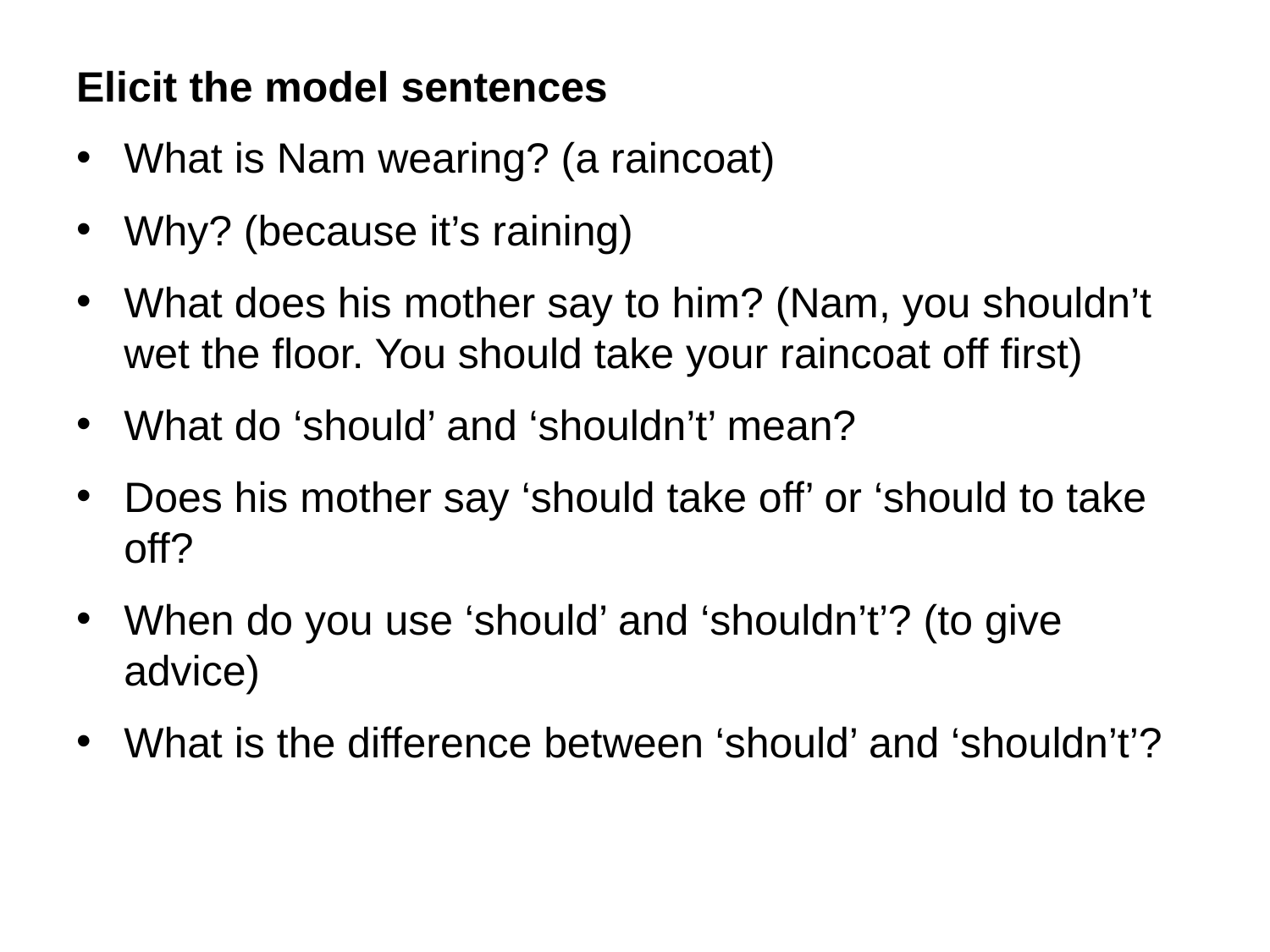

Elicit the model sentences
What is Nam wearing? (a raincoat)
Why? (because it’s raining)
What does his mother say to him? (Nam, you shouldn’t wet the ﬂoor. You should take your raincoat off first)
What do ‘should’ and ‘shouldn’t’ mean?
Does his mother say ‘should take oﬀ’ or ‘should to take off?
When do you use ‘should’ and ‘shouldn’t’? (to give advice)
What is the diﬀerence between ‘should’ and ‘shouldn’t’?